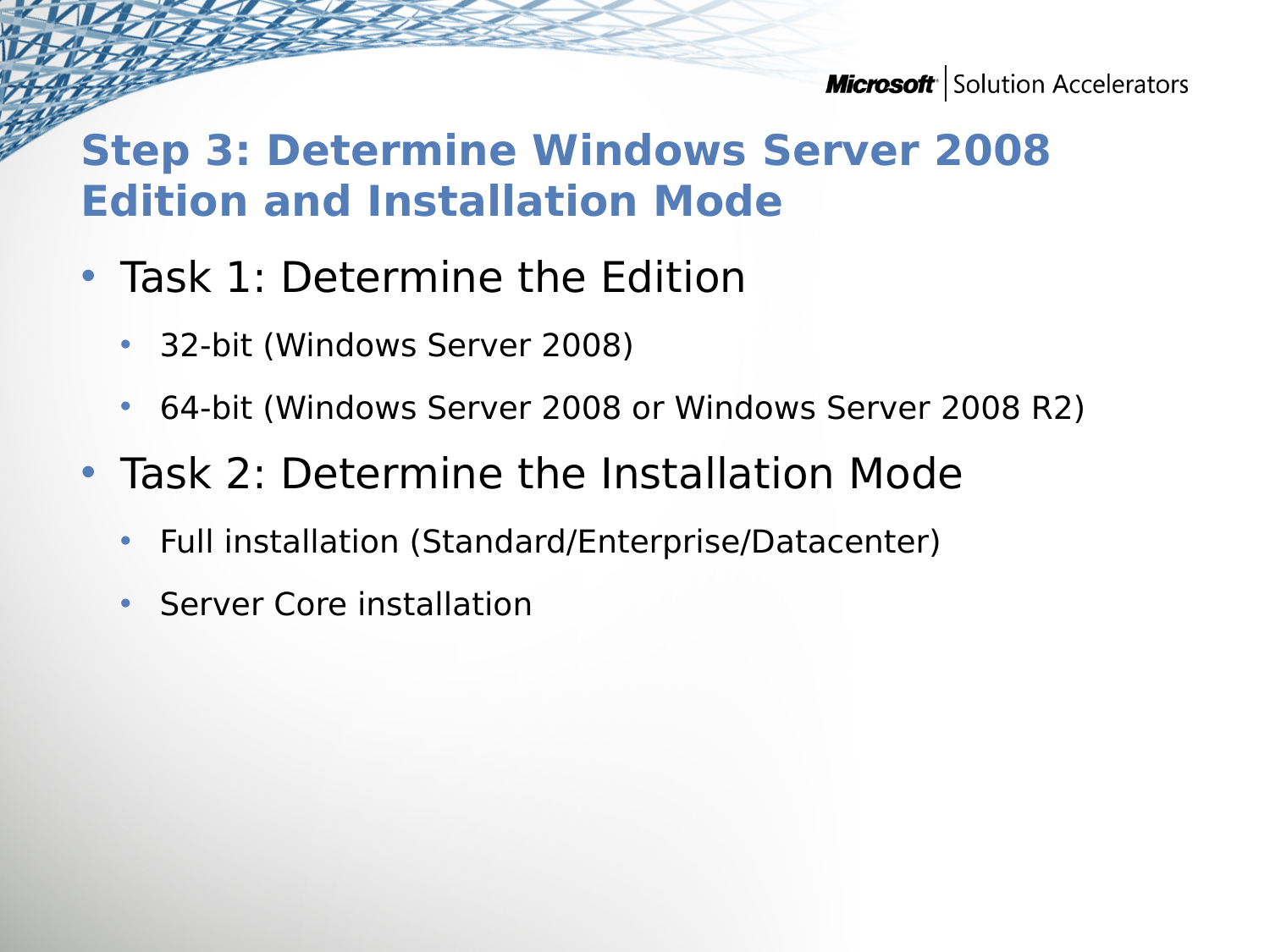

# Step 3: Determine Windows Server 2008 Edition and Installation Mode
Task 1: Determine the Edition
32-bit (Windows Server 2008)
64-bit (Windows Server 2008 or Windows Server 2008 R2)
Task 2: Determine the Installation Mode
Full installation (Standard/Enterprise/Datacenter)
Server Core installation